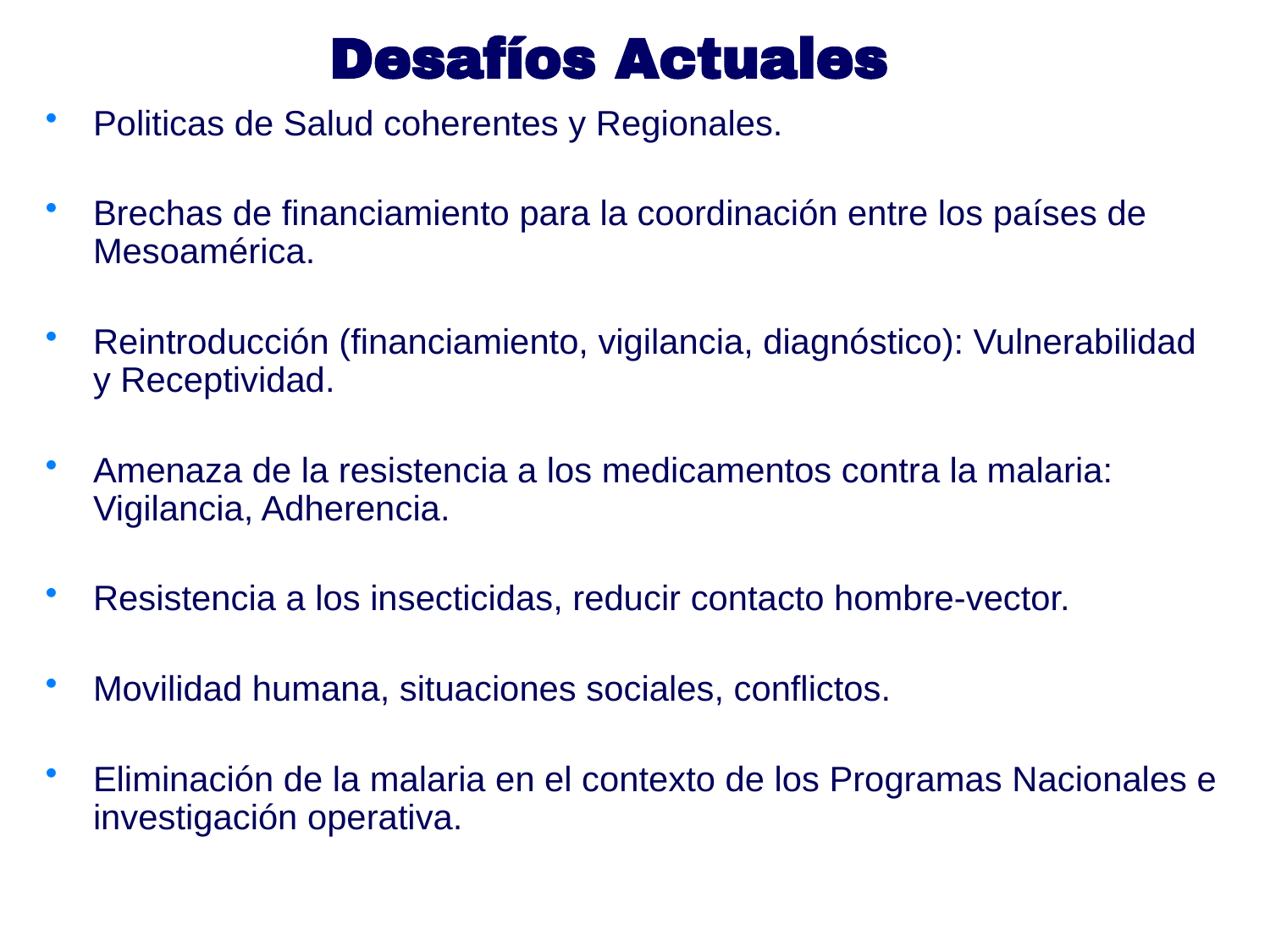

# Desafíos Actuales
Politicas de Salud coherentes y Regionales.

Brechas de financiamiento para la coordinación entre los países de Mesoamérica.

Reintroducción (financiamiento, vigilancia, diagnóstico): Vulnerabilidad y Receptividad.

Amenaza de la resistencia a los medicamentos contra la malaria: Vigilancia, Adherencia.

Resistencia a los insecticidas, reducir contacto hombre-vector.

Movilidad humana, situaciones sociales, conflictos.

Eliminación de la malaria en el contexto de los Programas Nacionales e investigación operativa.